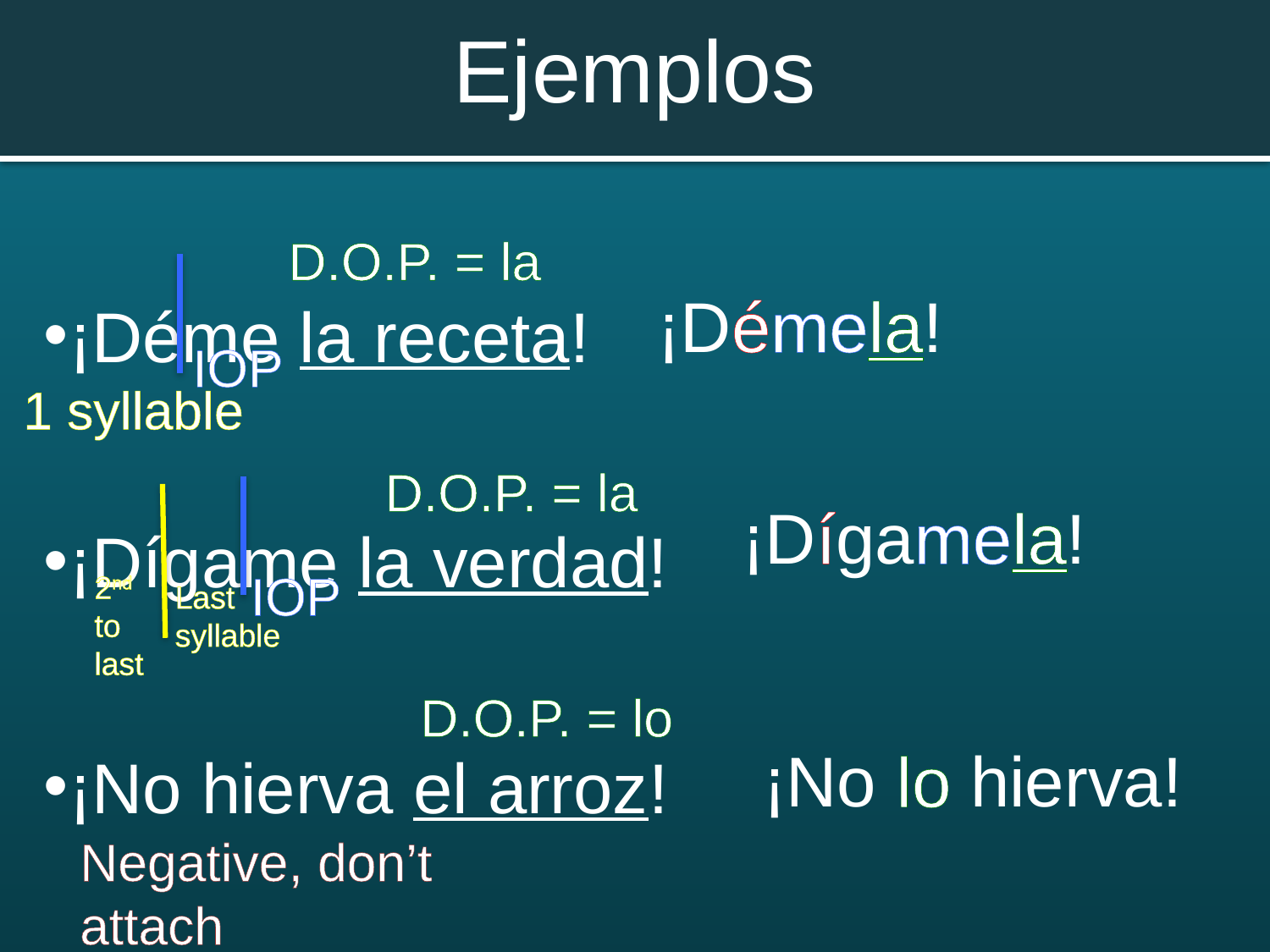

# Ejemplos
¡Déme la receta!
¡Dígame la verdad!
¡No hierva el arroz!
D.O.P. = la
¡Démela!
IOP
1 syllable
D.O.P. = la
¡Dígamela!
IOP
2nd to last
Last syllable
D.O.P. = lo
¡No lo hierva!
Negative, don’t attach